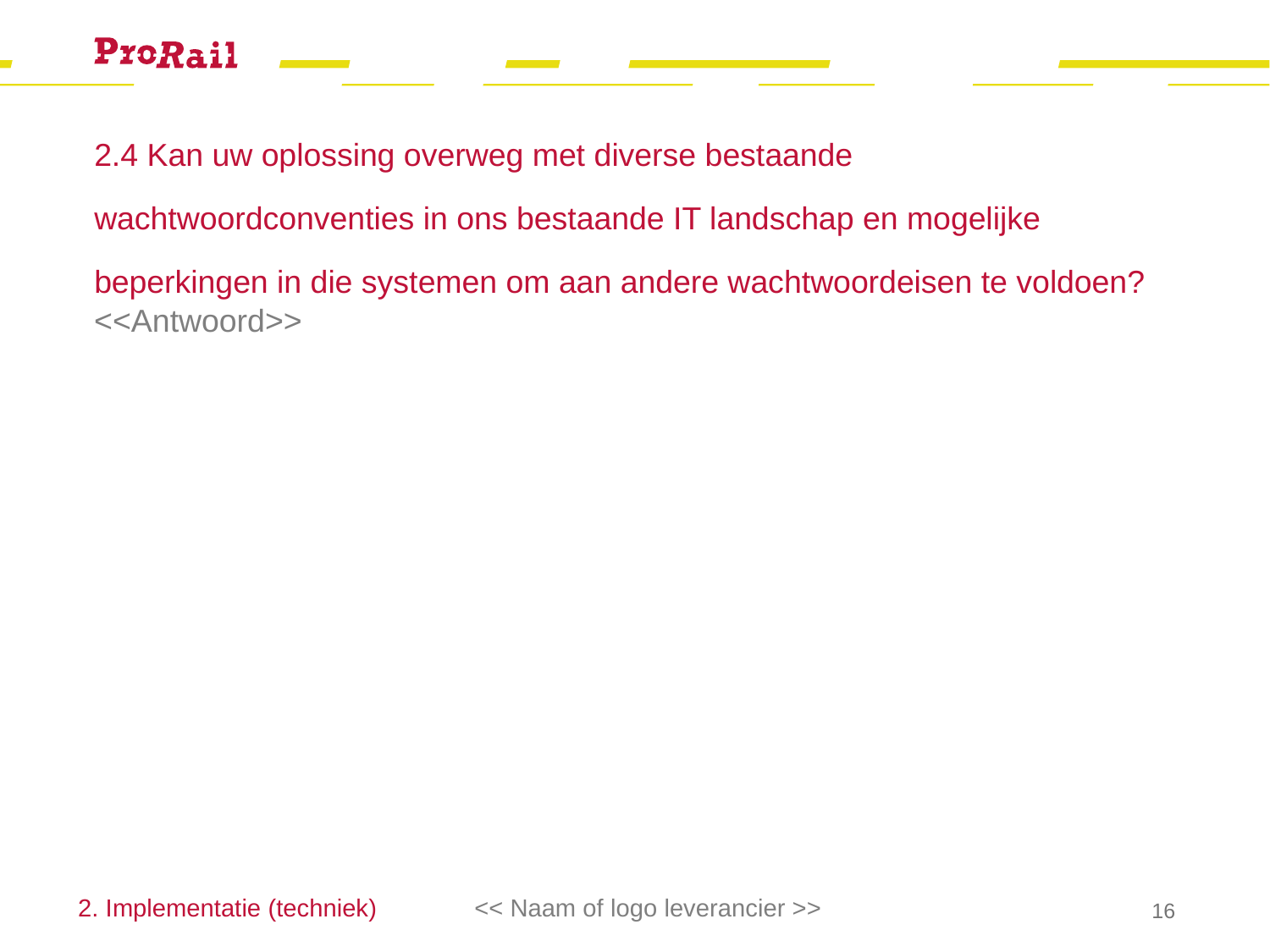

# 2.4 Kan uw oplossing overweg met diverse bestaande wachtwoordconventies in ons bestaande IT landschap en mogelijke beperkingen in die systemen om aan andere wachtwoordeisen te voldoen?
<<Antwoord>>
2. Implementatie (techniek)
<< Naam of logo leverancier >>
16